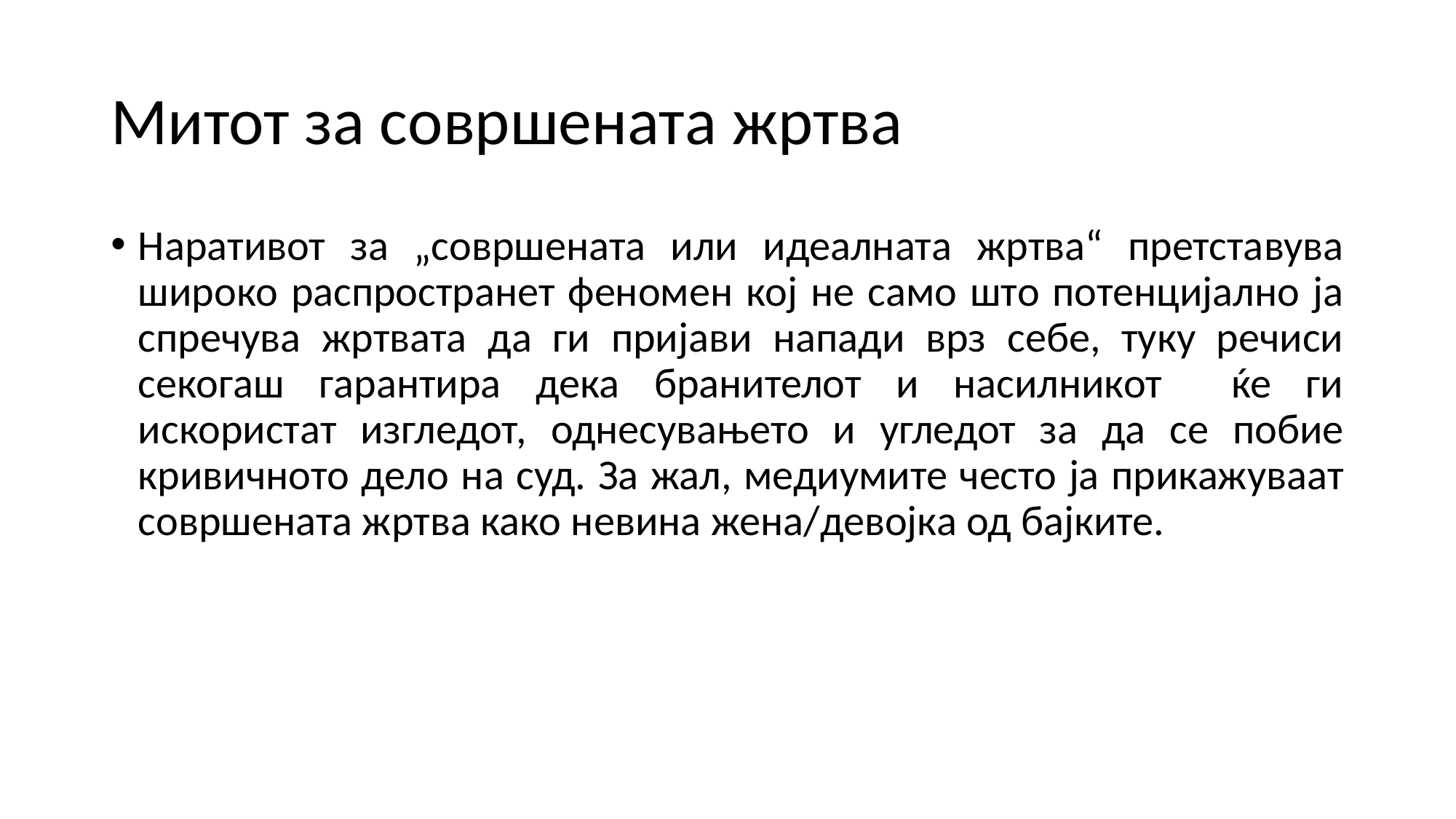

# Митот за совршената жртва
Наративот за „совршената или идеалната жртва“ претставува широко распространет феномен кој не само што потенцијално ја спречува жртвата да ги пријави напади врз себе, туку речиси секогаш гарантира дека бранителот и насилникот  ќе ги искористат изгледот, однесувањето и угледот за да се побие кривичното дело на суд. За жал, медиумите често ја прикажуваат совршената жртва како невина жена/девојка од бајките.